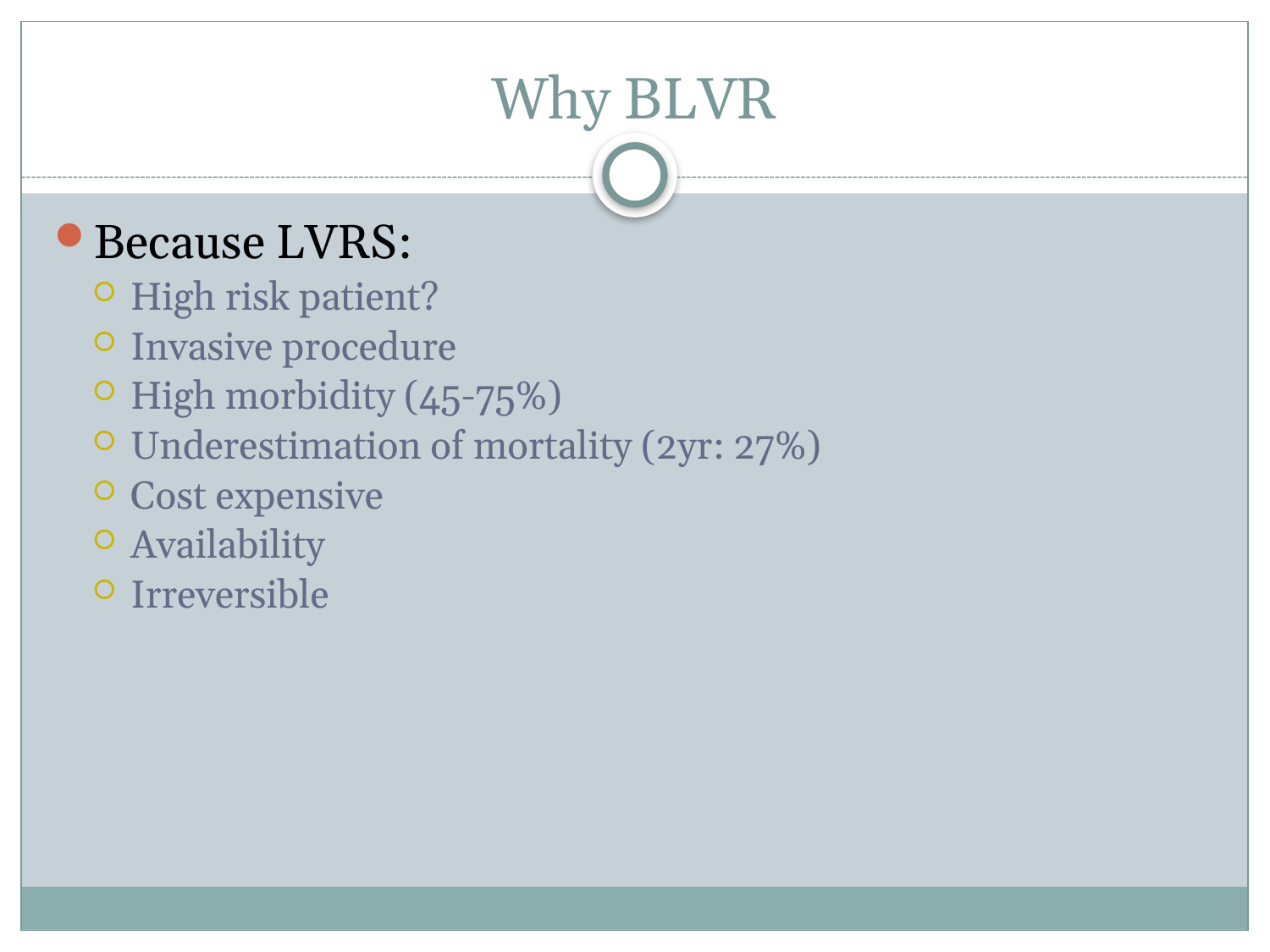

# Why BLVR
Because LVRS:
High risk patient?
Invasive procedure
High morbidity (45-75%)
Underestimation of mortality (2yr: 27%)
Cost expensive
Availability
Irreversible